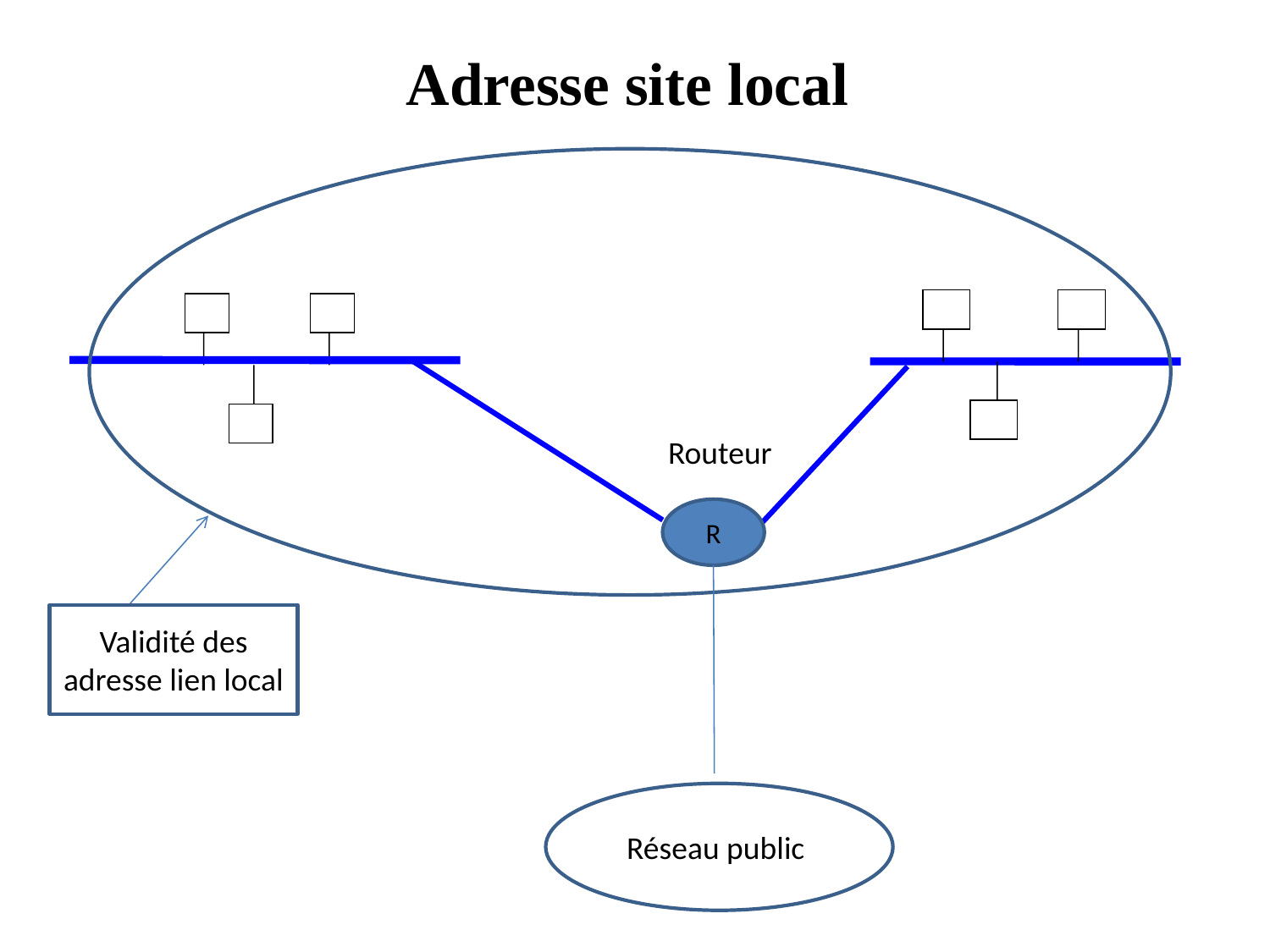

# Adresse site local

Routeur
R
Validité des adresse lien local
Réseau public